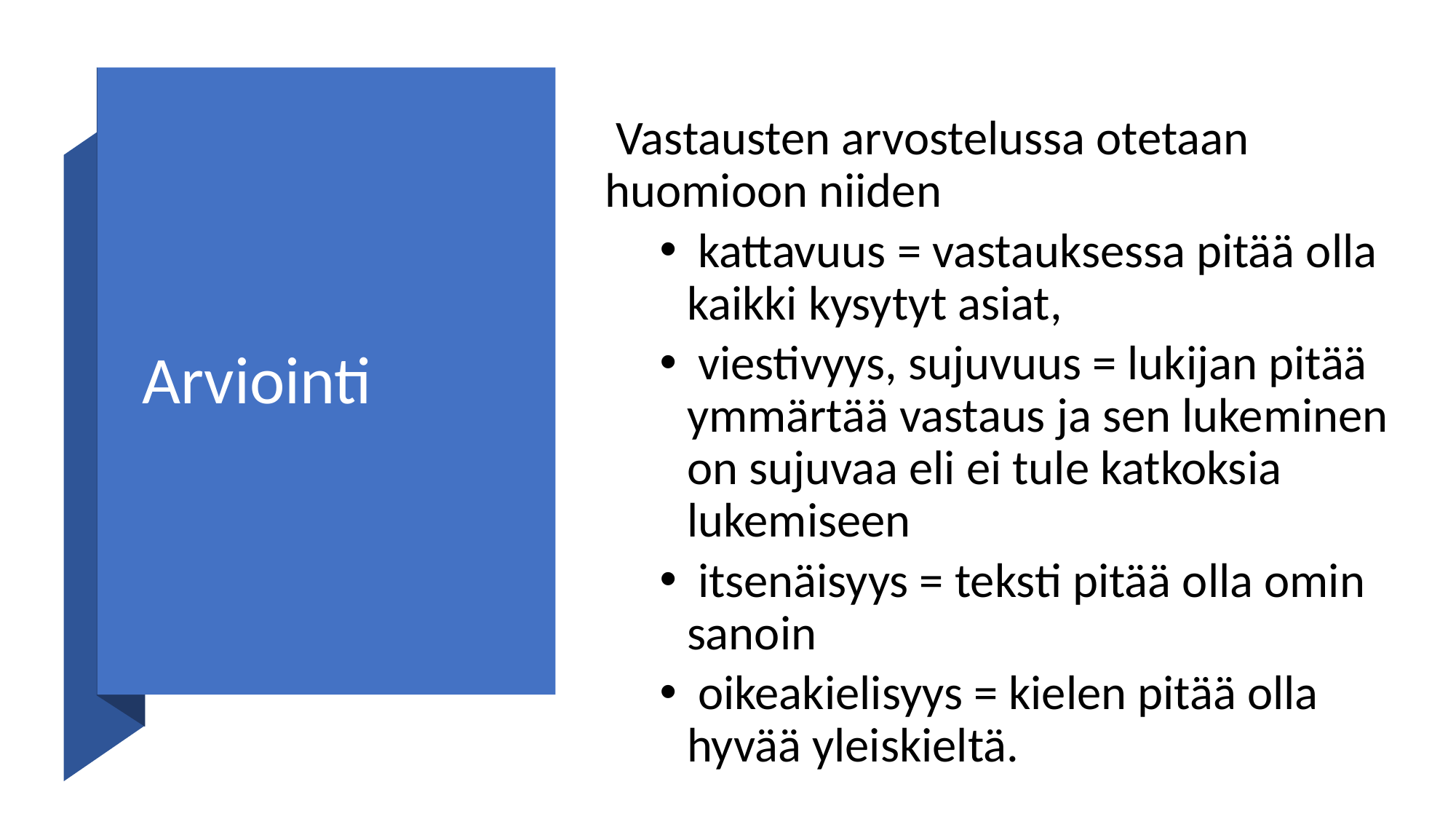

# Arviointi
 Vastausten arvostelussa otetaan huomioon niiden
 kattavuus = vastauksessa pitää olla kaikki kysytyt asiat,
 viestivyys, sujuvuus = lukijan pitää ymmärtää vastaus ja sen lukeminen on sujuvaa eli ei tule katkoksia lukemiseen
 itsenäisyys = teksti pitää olla omin sanoin
 oikeakielisyys = kielen pitää olla hyvää yleiskieltä.